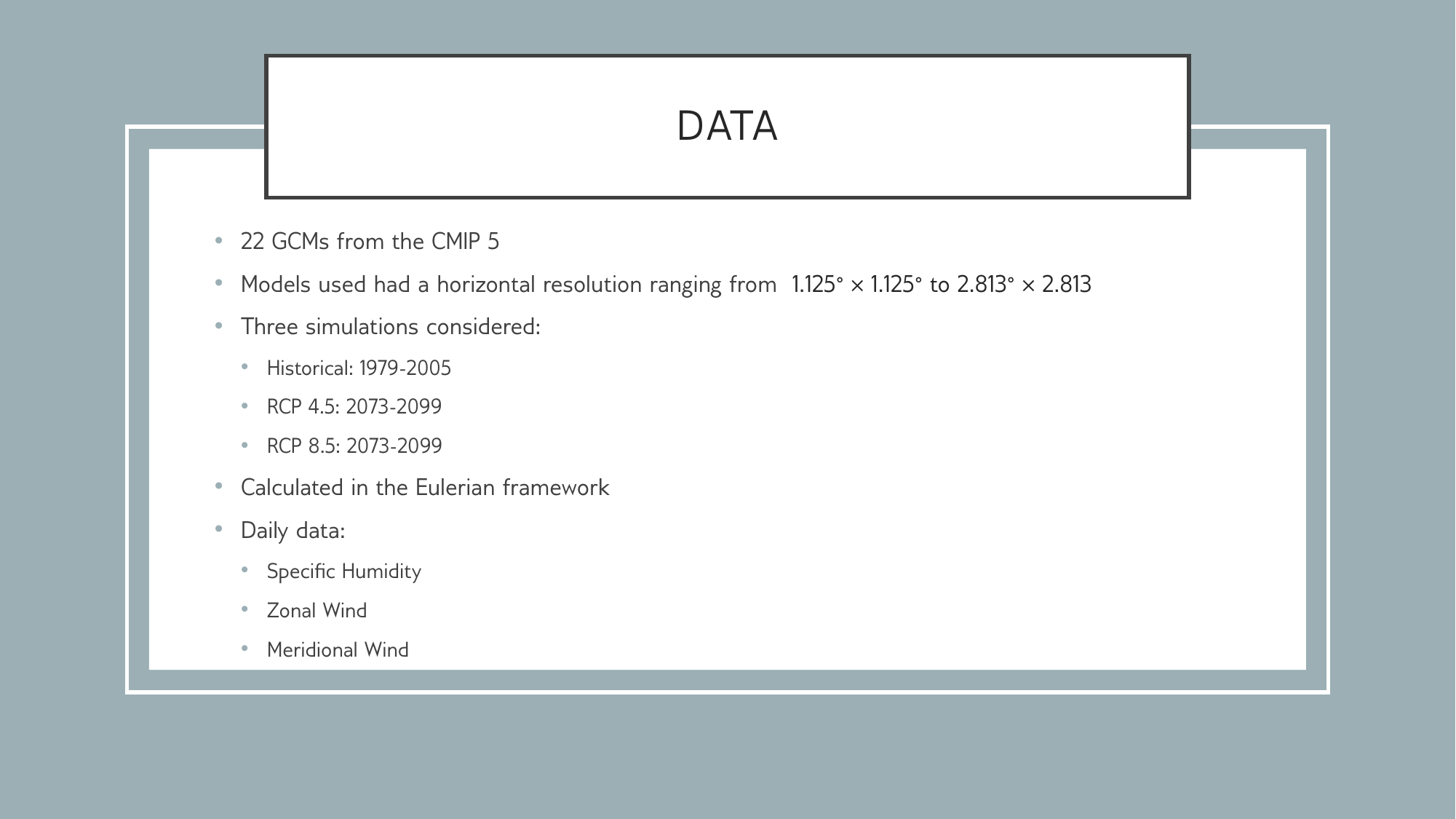

# Data

22 GCMs from the CMIP 5
Models used had a horizontal resolution ranging from  1.125° × 1.125° to 2.813° × 2.813
Three simulations considered:
Historical: 1979-2005
RCP 4.5: 2073-2099
RCP 8.5: 2073-2099
Calculated in the Eulerian framework
Daily data:
Specific Humidity
Zonal Wind
Meridional Wind